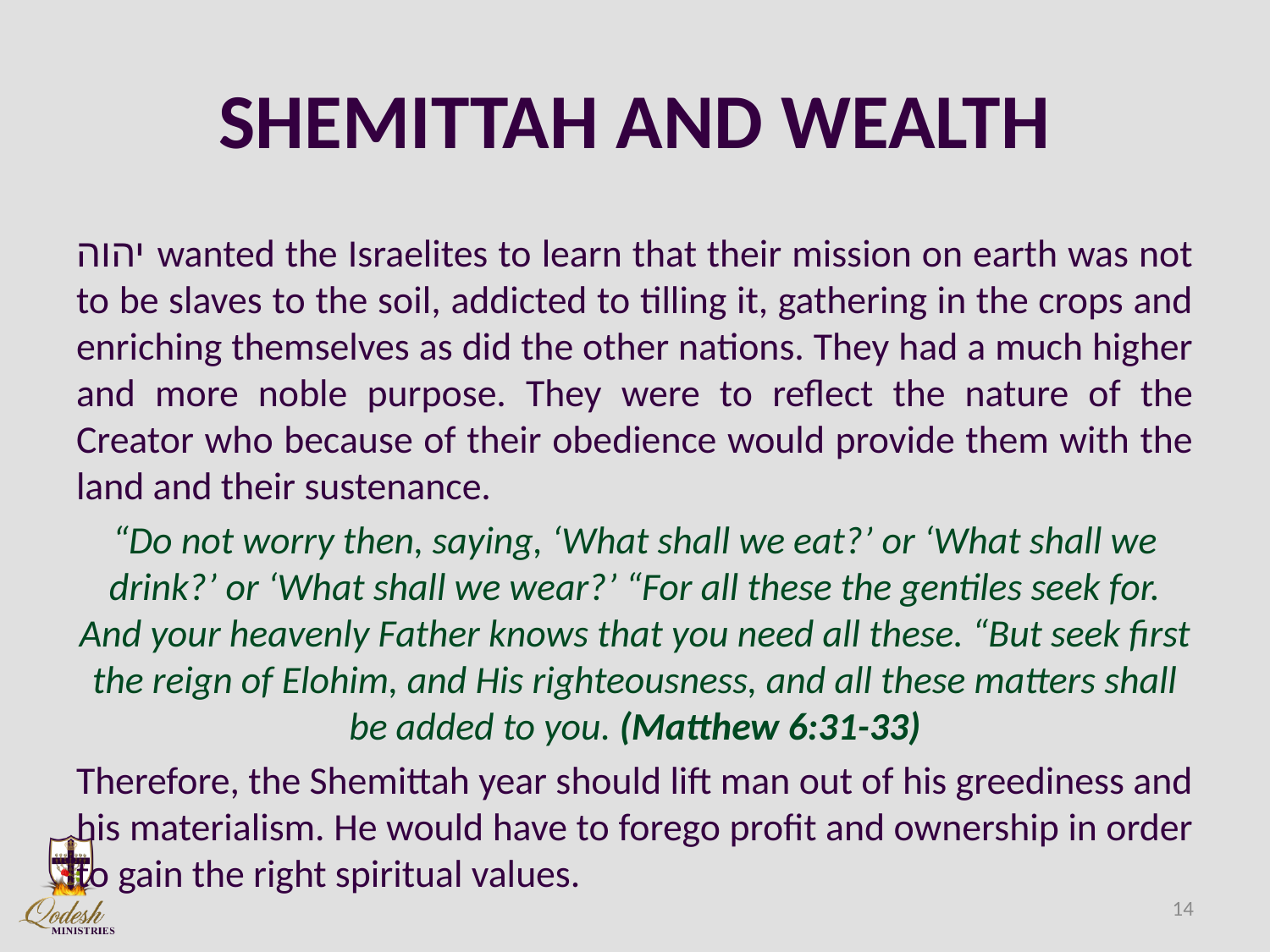

# SHEMITTAH AND WEALTH
יהוה wanted the Israelites to learn that their mission on earth was not to be slaves to the soil, addicted to tilling it, gathering in the crops and enriching themselves as did the other nations. They had a much higher and more noble purpose. They were to reflect the nature of the Creator who because of their obedience would provide them with the land and their sustenance.
“Do not worry then, saying, ‘What shall we eat?’ or ‘What shall we drink?’ or ‘What shall we wear?’ “For all these the gentiles seek for. And your heavenly Father knows that you need all these. “But seek first the reign of Elohim, and His righteousness, and all these matters shall be added to you. (Matthew 6:31-33)
Therefore, the Shemittah year should lift man out of his greediness and his materialism. He would have to forego profit and ownership in order to gain the right spiritual values.
14